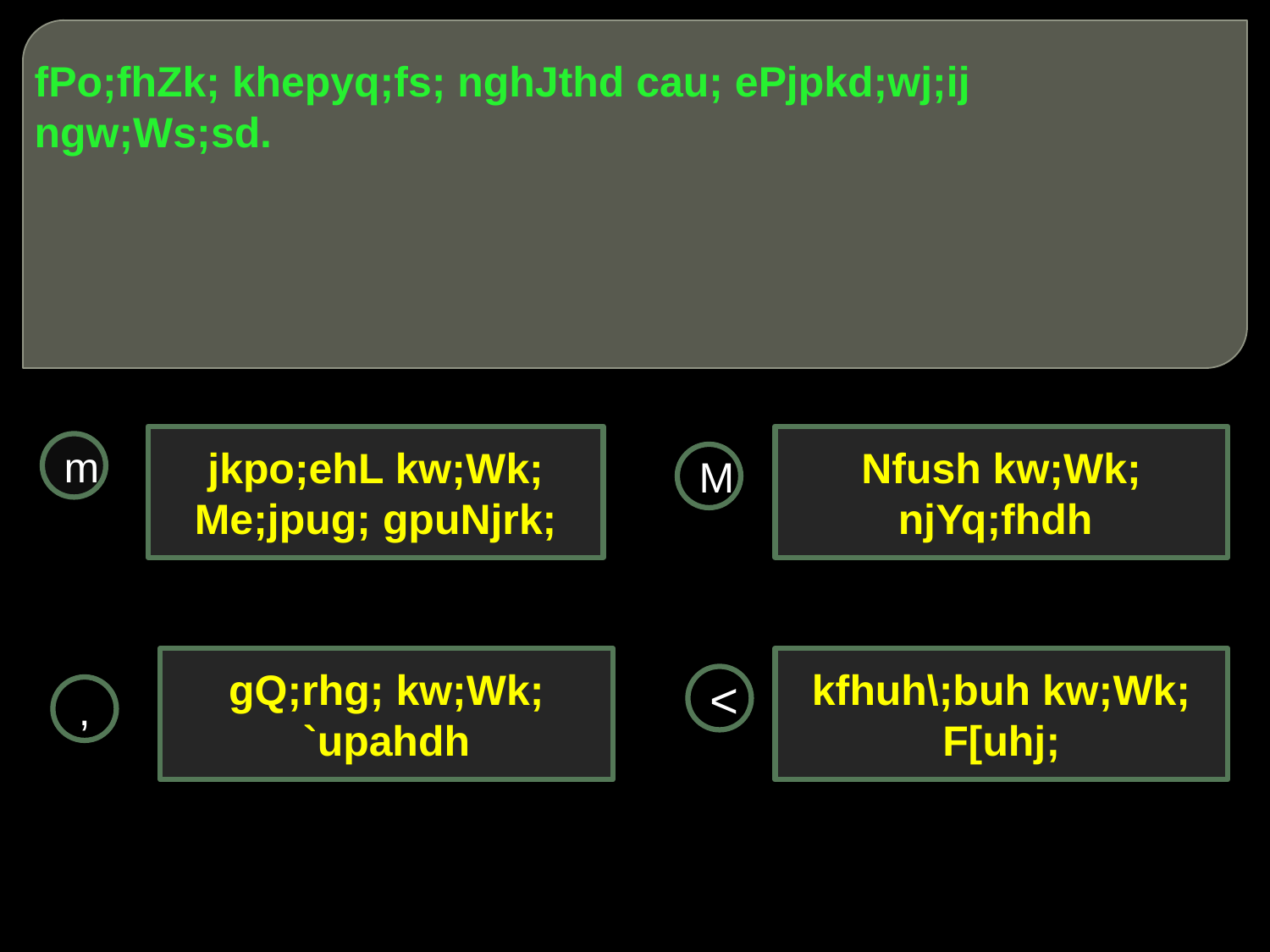

# fPo;fhZk; khepyq;fs; nghJthd cau; ePjpkd;wj;ij ngw;Ws;sd.

jkpo;ehL kw;Wk; Me;jpug; gpuNjrk;
Nfush kw;Wk; njYq;fhdh
m
M
gQ;rhg; kw;Wk; `upahdh
kfhuh\;buh kw;Wk; F[uhj;
<
,